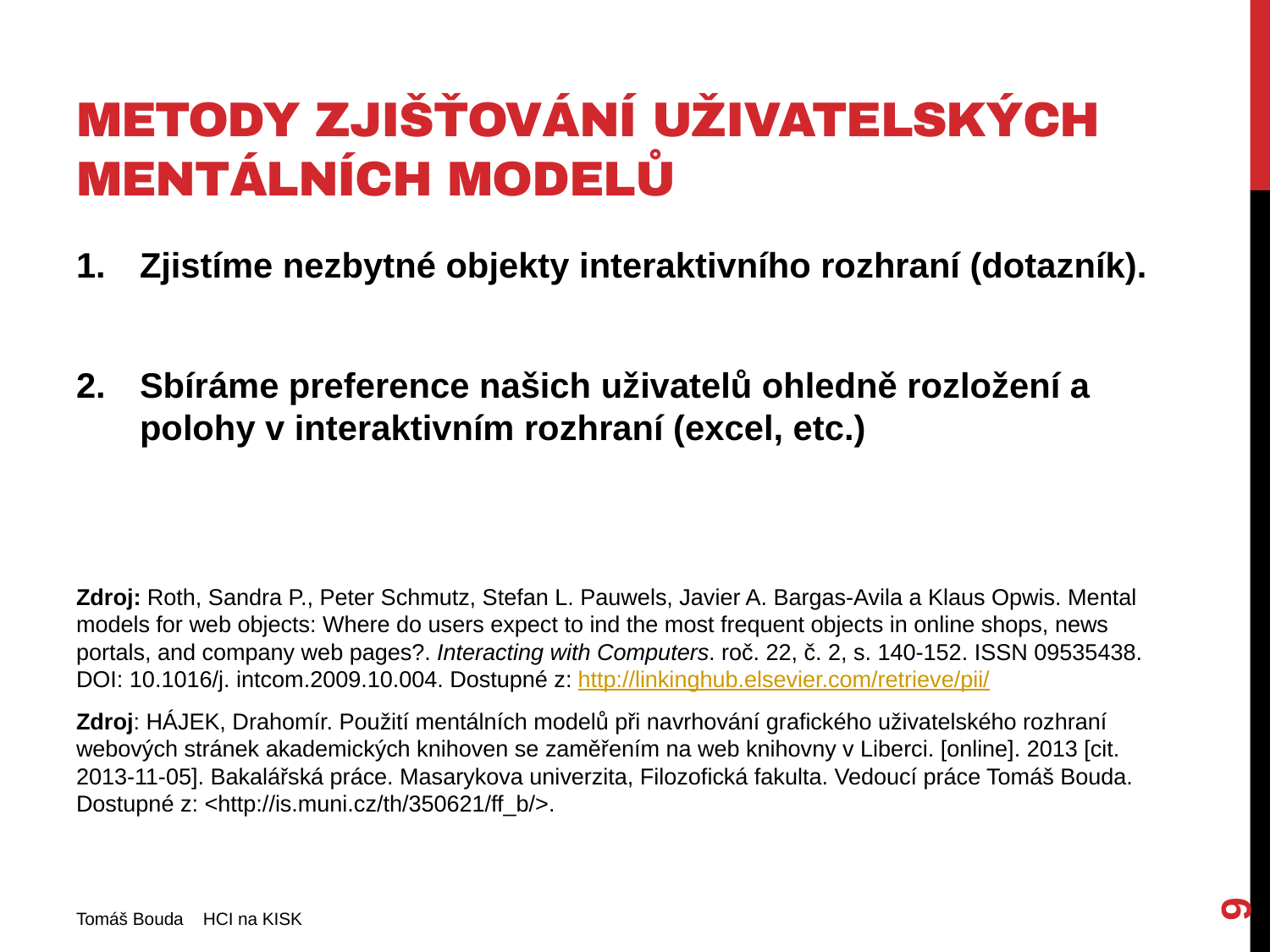

# Metody zjišťování uživatelských mentálních modelů
Zjistíme nezbytné objekty interaktivního rozhraní (dotazník).

Sbíráme preference našich uživatelů ohledně rozložení a polohy v interaktivním rozhraní (excel, etc.)

Zdroj: Roth, Sandra P., Peter Schmutz, Stefan L. Pauwels, Javier A. Bargas-Avila a Klaus Opwis. Mental models for web objects: Where do users expect to ind the most frequent objects in online shops, news portals, and company web pages?. Interacting with Computers. roč. 22, č. 2, s. 140-152. ISSN 09535438. DOI: 10.1016/j. intcom.2009.10.004. Dostupné z: http://linkinghub.elsevier.com/retrieve/pii/
Zdroj: HÁJEK, Drahomír. Použití mentálních modelů při navrhování grafického uživatelského rozhraní webových stránek akademických knihoven se zaměřením na web knihovny v Liberci. [online]. 2013 [cit. 2013-11-05]. Bakalářská práce. Masarykova univerzita, Filozofická fakulta. Vedoucí práce Tomáš Bouda. Dostupné z: <http://is.muni.cz/th/350621/ff_b/>.

9
Tomáš Bouda    HCI na KISK